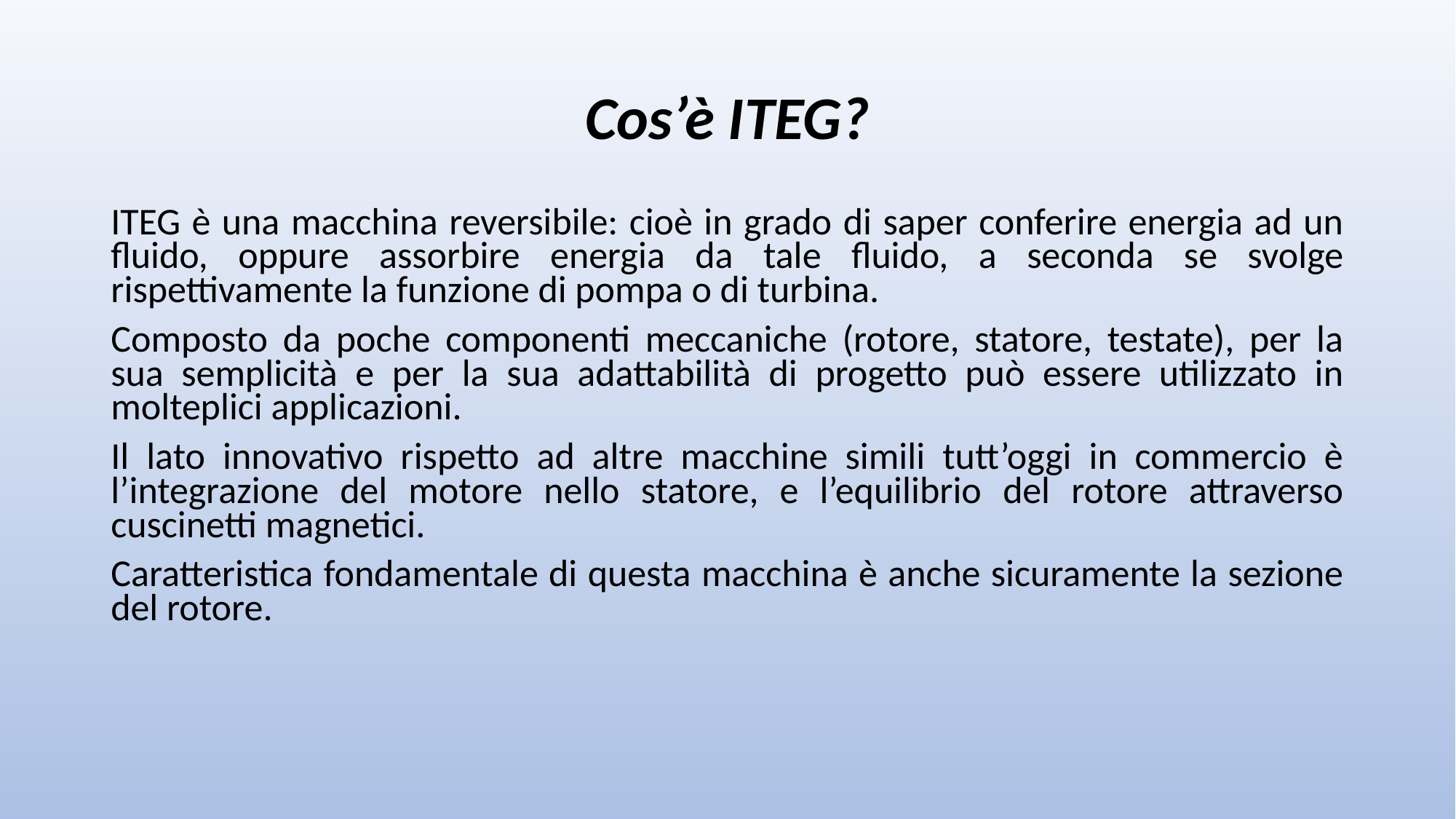

# Cos’è ITEG?
ITEG è una macchina reversibile: cioè in grado di saper conferire energia ad un fluido, oppure assorbire energia da tale fluido, a seconda se svolge rispettivamente la funzione di pompa o di turbina.
Composto da poche componenti meccaniche (rotore, statore, testate), per la sua semplicità e per la sua adattabilità di progetto può essere utilizzato in molteplici applicazioni.
Il lato innovativo rispetto ad altre macchine simili tutt’oggi in commercio è l’integrazione del motore nello statore, e l’equilibrio del rotore attraverso cuscinetti magnetici.
Caratteristica fondamentale di questa macchina è anche sicuramente la sezione del rotore.